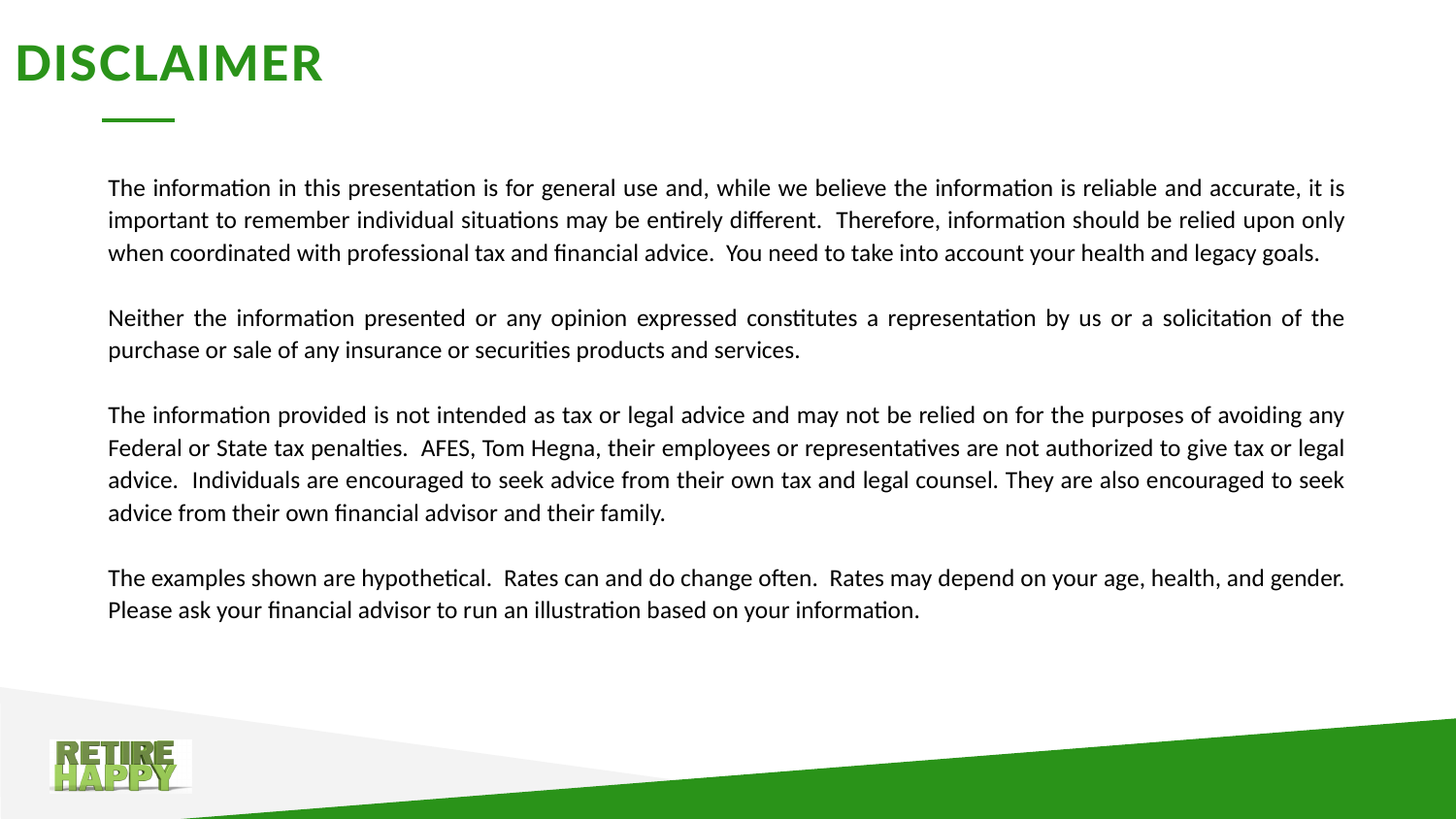

# Disclaimer
The information in this presentation is for general use and, while we believe the information is reliable and accurate, it is important to remember individual situations may be entirely different.  Therefore, information should be relied upon only when coordinated with professional tax and financial advice.  You need to take into account your health and legacy goals.

Neither the information presented or any opinion expressed constitutes a representation by us or a solicitation of the purchase or sale of any insurance or securities products and services.

The information provided is not intended as tax or legal advice and may not be relied on for the purposes of avoiding any Federal or State tax penalties.  AFES, Tom Hegna, their employees or representatives are not authorized to give tax or legal advice.  Individuals are encouraged to seek advice from their own tax and legal counsel. They are also encouraged to seek advice from their own financial advisor and their family.

The examples shown are hypothetical.  Rates can and do change often.  Rates may depend on your age, health, and gender. Please ask your financial advisor to run an illustration based on your information.